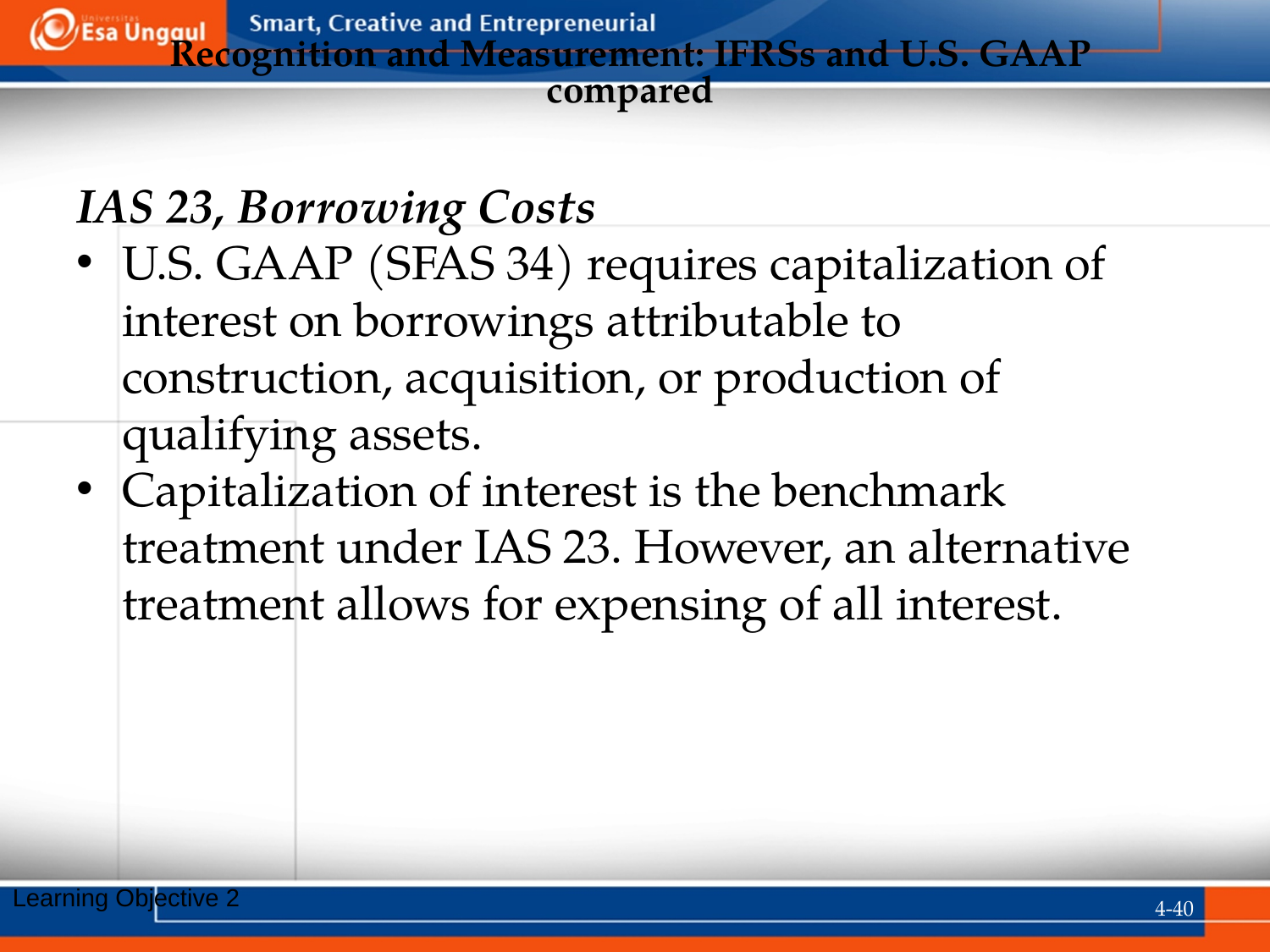

# Recognition and Measurement: IFRSs and U.S. GAAP compared
IAS 23, Borrowing Costs
U.S. GAAP (SFAS 34) requires capitalization of interest on borrowings attributable to construction, acquisition, or production of qualifying assets.
Capitalization of interest is the benchmark treatment under IAS 23. However, an alternative treatment allows for expensing of all interest.

4-40
Learning Objective 2